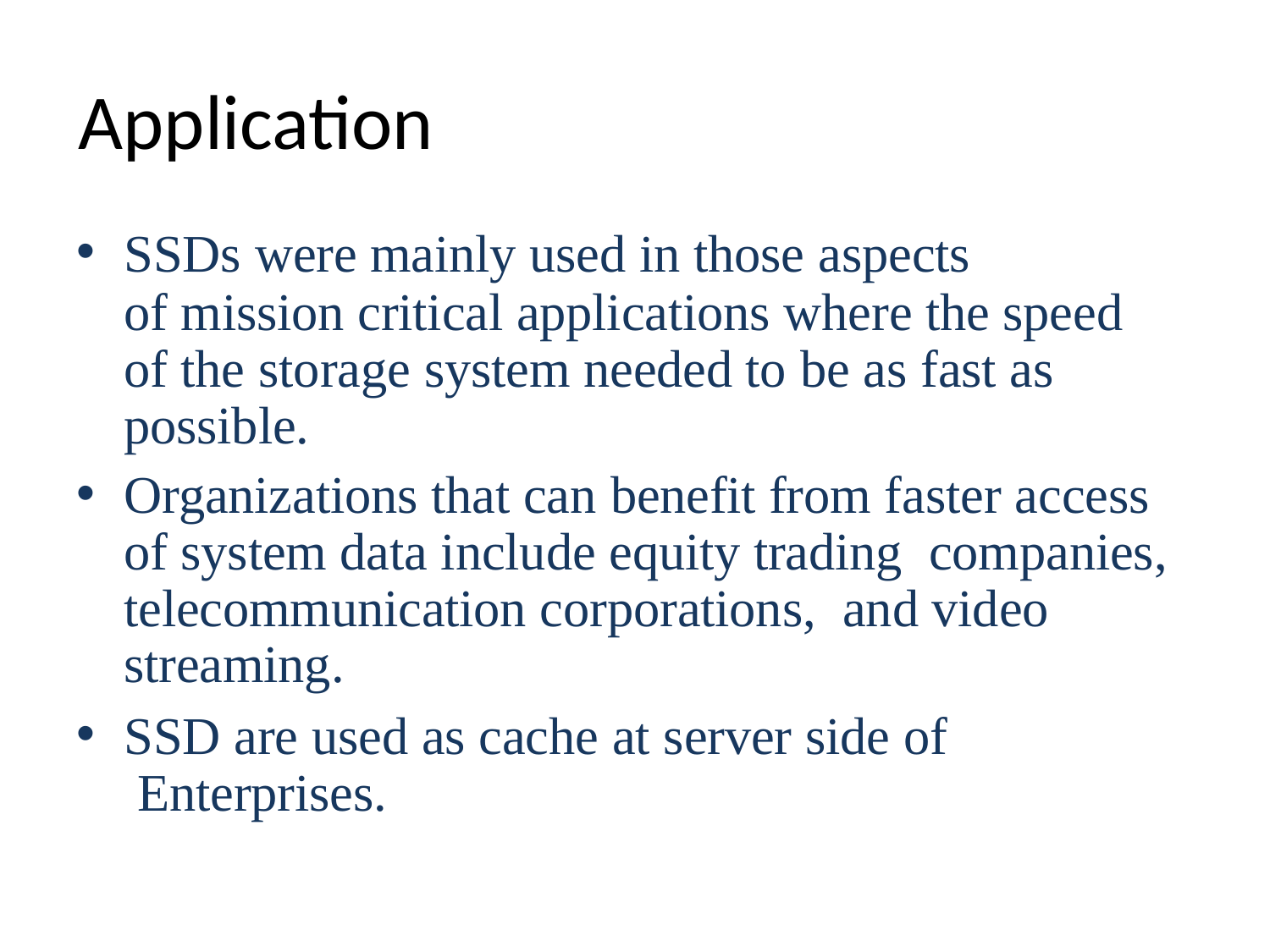

# Application
SSDs were mainly used in those aspects
of mission critical applications where the speed  of the storage system needed to be as fast as  possible.
Organizations that can benefit from faster access  of system data include equity trading  companies, telecommunication corporations,  and video streaming.
SSD are used as cache at server side of  Enterprises.